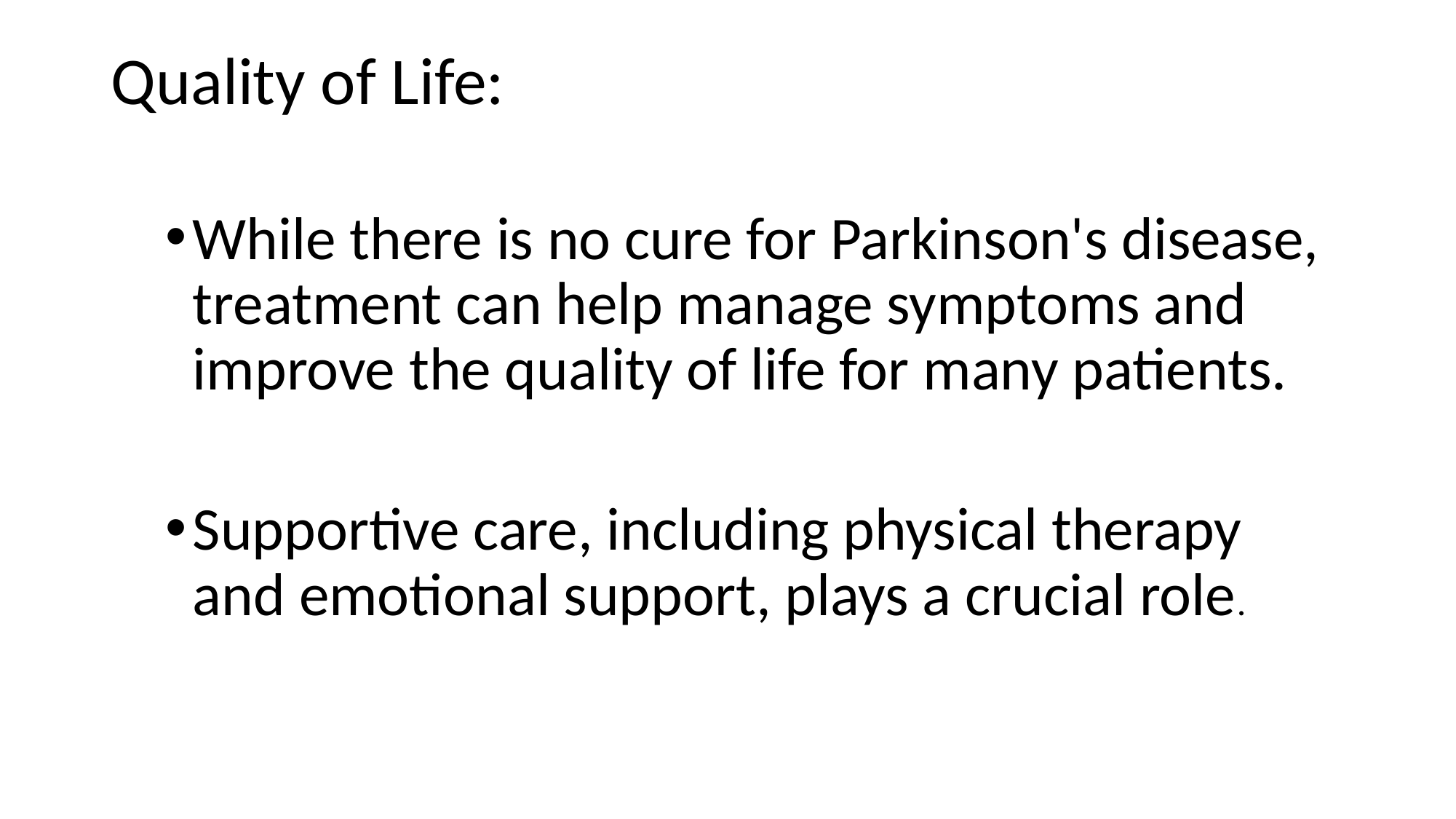

# Quality of Life:

While there is no cure for Parkinson's disease, treatment can help manage symptoms and improve the quality of life for many patients.

Supportive care, including physical therapy and emotional support, plays a crucial role.